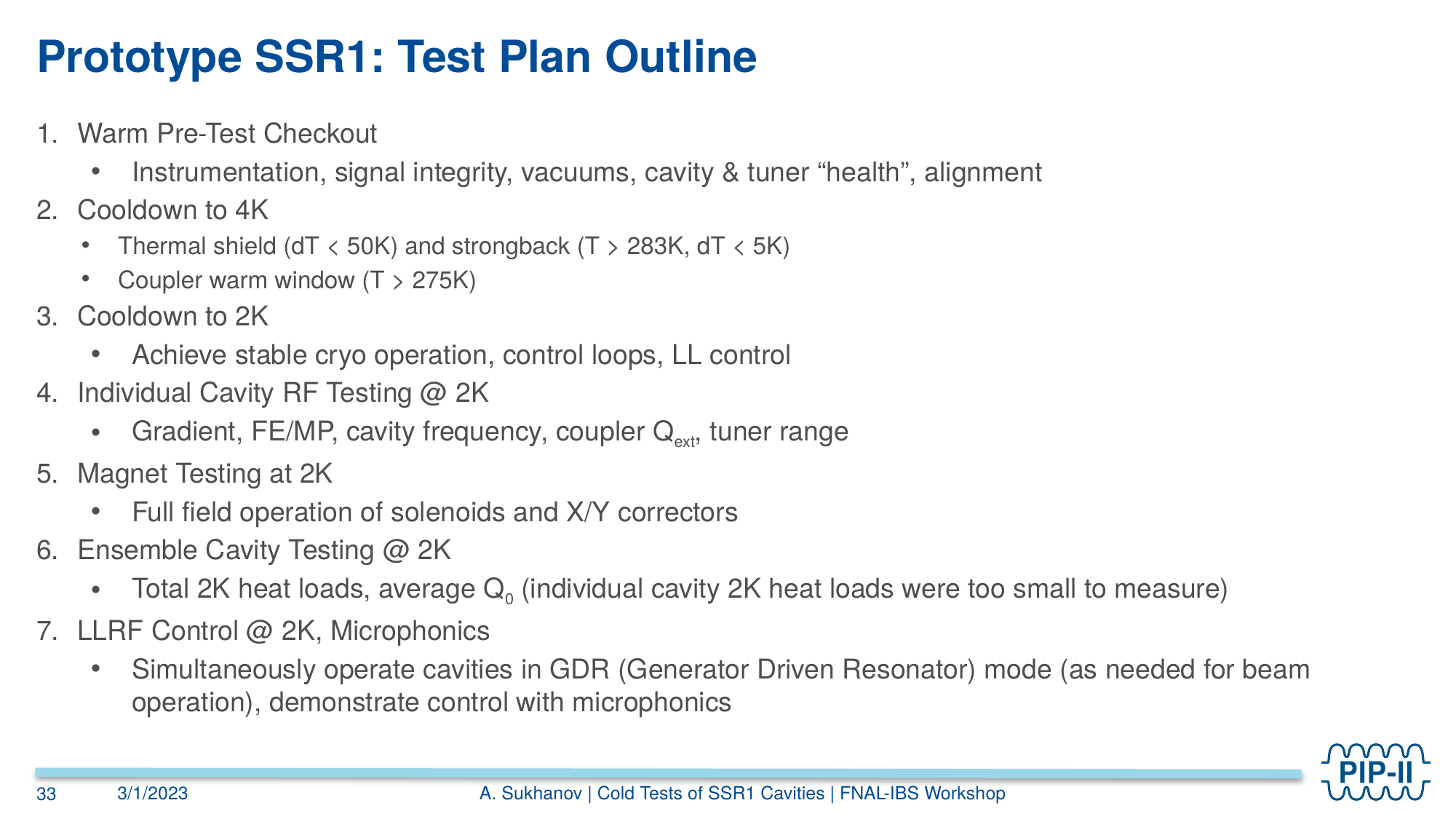

# Prototype SSR1: Test Plan Outline
Warm Pre-Test Checkout
Instrumentation, signal integrity, vacuums, cavity & tuner “health”, alignment
Cooldown to 4K
Thermal shield (dT < 50K) and strongback (T > 283K, dT < 5K)
Coupler warm window (T > 275K)
Cooldown to 2K
Achieve stable cryo operation, control loops, LL control
Individual Cavity RF Testing @ 2K
Gradient, FE/MP, cavity frequency, coupler Qext, tuner range
Magnet Testing at 2K
Full field operation of solenoids and X/Y correctors
Ensemble Cavity Testing @ 2K
Total 2K heat loads, average Q0 (individual cavity 2K heat loads were too small to measure)
LLRF Control @ 2K, Microphonics
Simultaneously operate cavities in GDR (Generator Driven Resonator) mode (as needed for beam operation), demonstrate control with microphonics

A. Sukhanov | Cold Tests of SSR1 Cavities | FNAL-IBS Workshop
3/1/2023

33